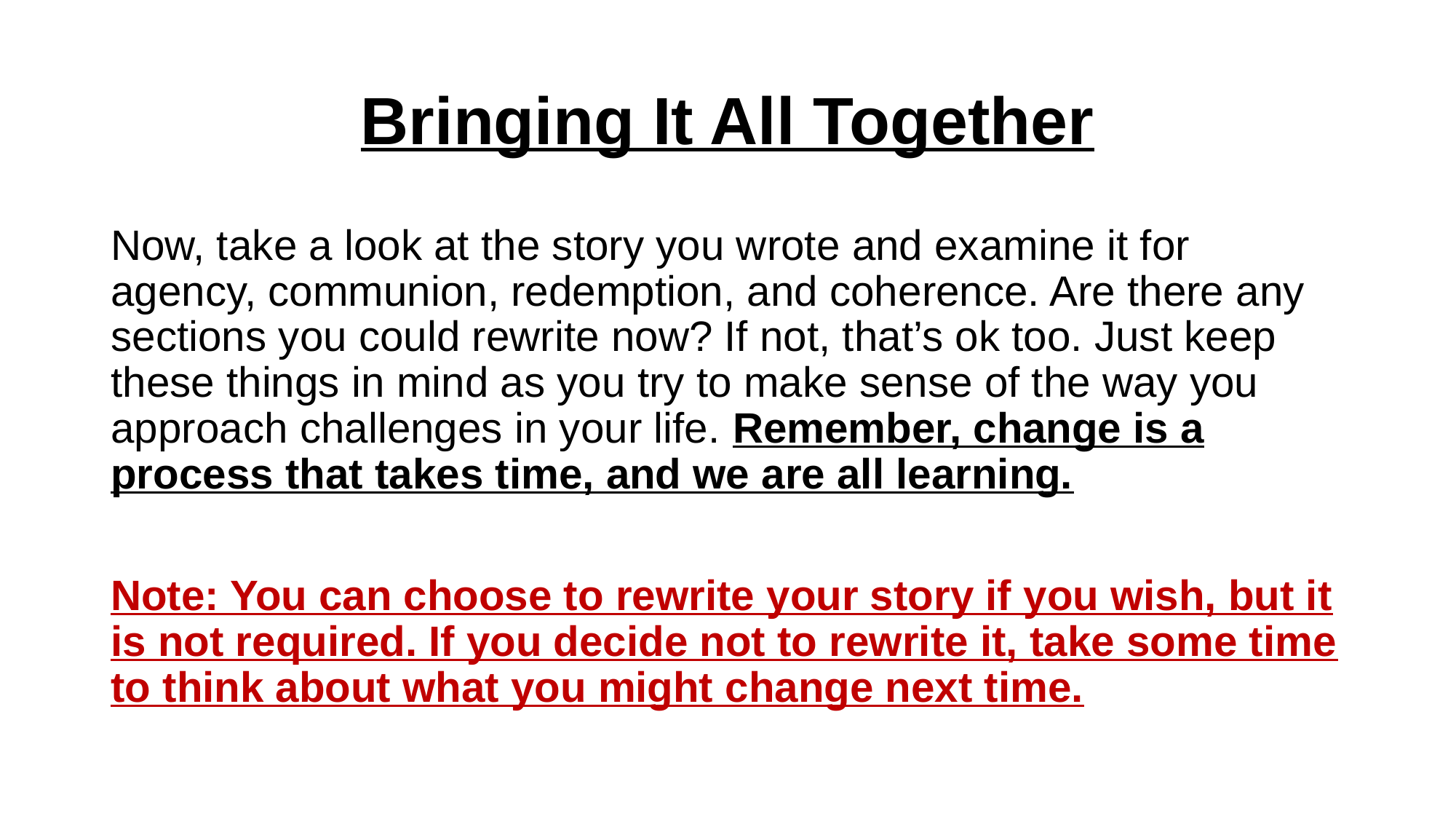

# Bringing It All Together
Now, take a look at the story you wrote and examine it for agency, communion, redemption, and coherence. Are there any sections you could rewrite now? If not, that’s ok too. Just keep these things in mind as you try to make sense of the way you approach challenges in your life. Remember, change is a process that takes time, and we are all learning.

Note: You can choose to rewrite your story if you wish, but it is not required. If you decide not to rewrite it, take some time to think about what you might change next time.